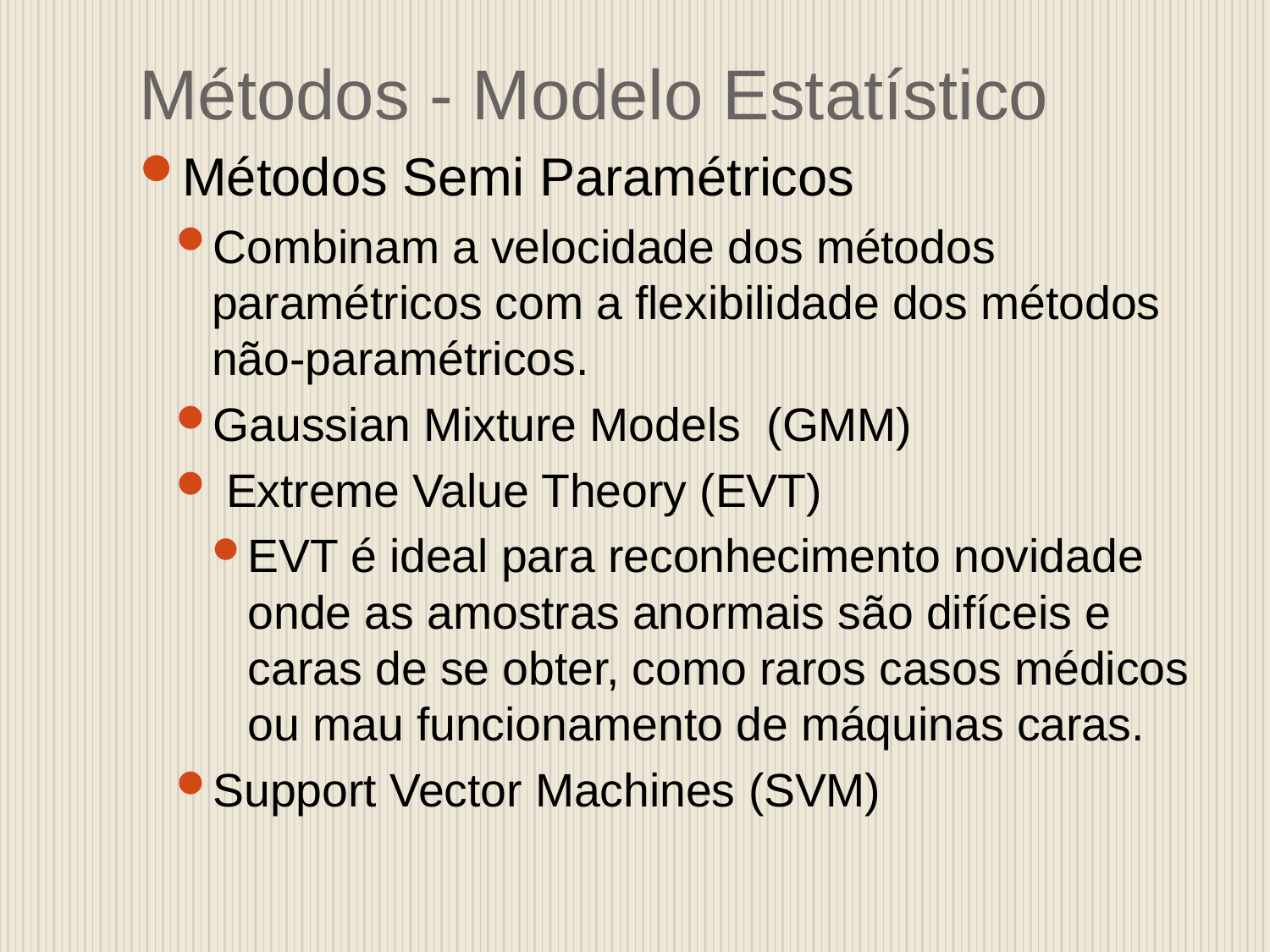

# Métodos - Modelo Estatístico
Métodos Semi Paramétricos
Combinam a velocidade dos métodos paramétricos com a flexibilidade dos métodos não-paramétricos.
Gaussian Mixture Models  (GMM)
 Extreme Value Theory (EVT)
EVT é ideal para reconhecimento novidade onde as amostras anormais são difíceis e caras de se obter, como raros casos médicos ou mau funcionamento de máquinas caras.
Support Vector Machines (SVM)